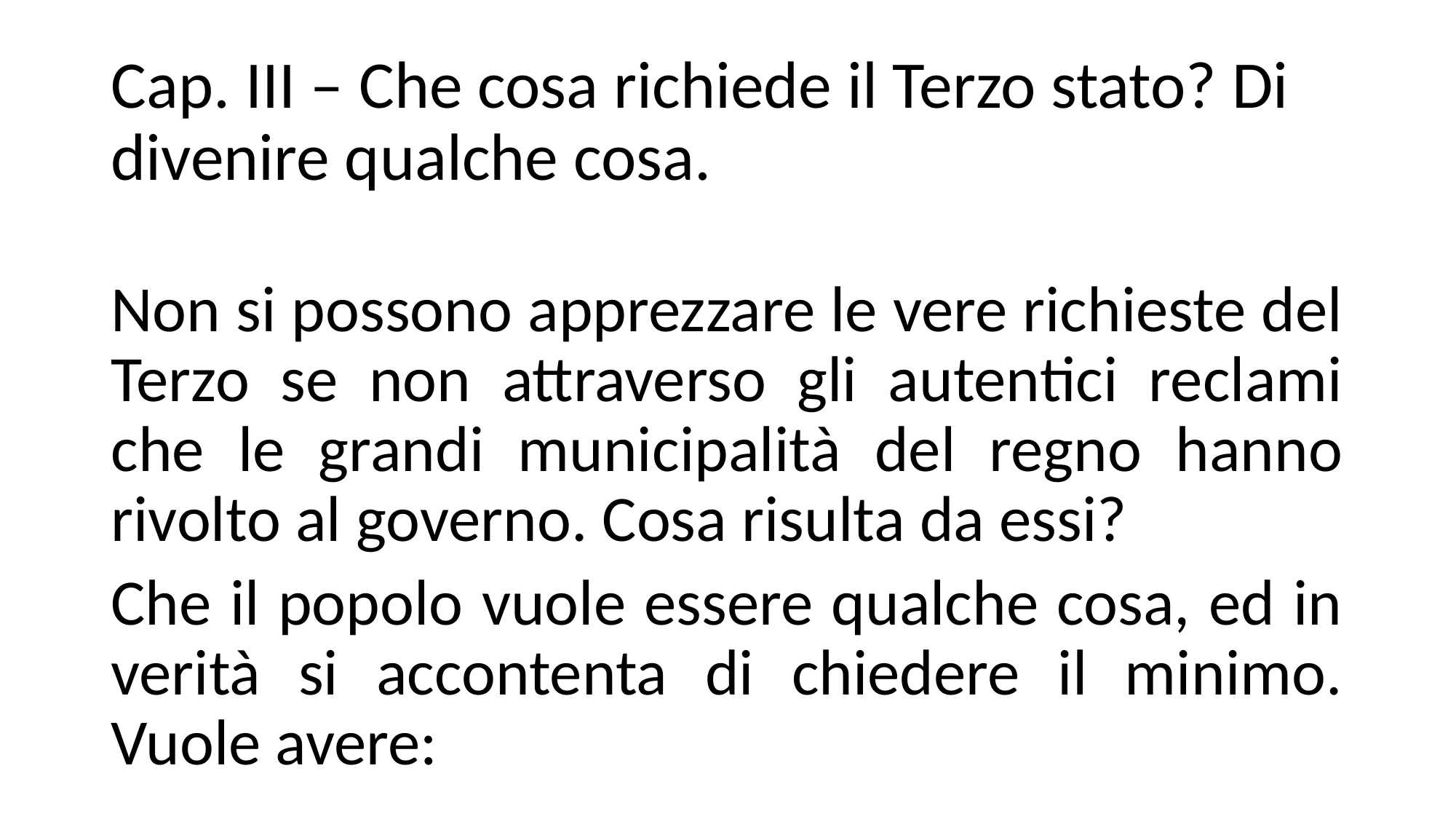

# Cap. III – Che cosa richiede il Terzo stato? Di divenire qualche cosa.
Non si possono apprezzare le vere richieste del Terzo se non attraverso gli autentici reclami che le grandi municipalità del regno hanno rivolto al governo. Cosa risulta da essi?
Che il popolo vuole essere qualche cosa, ed in verità si accontenta di chiedere il minimo. Vuole avere: